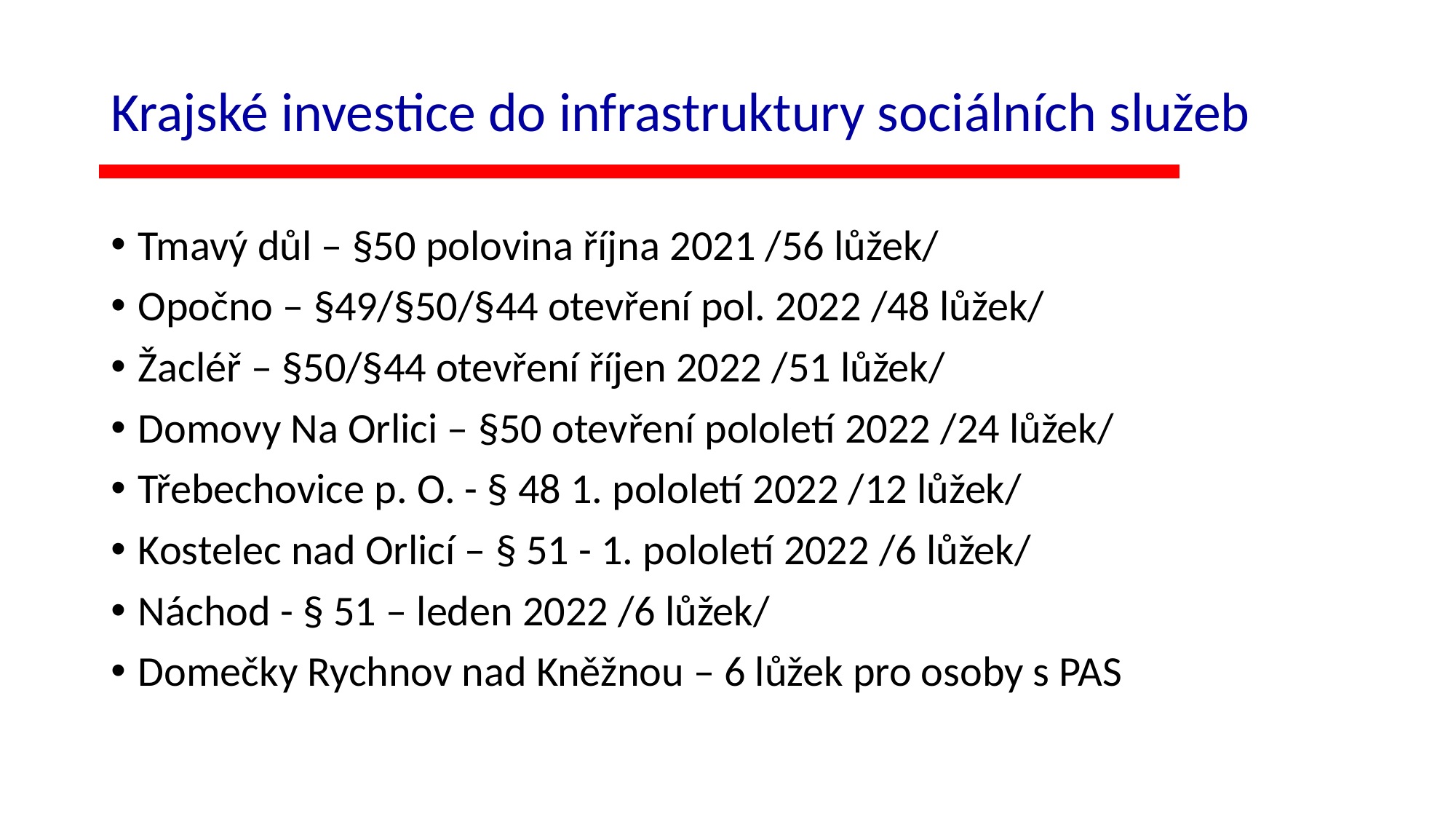

# Krajské investice do infrastruktury sociálních služeb

Tmavý důl – §50 polovina října 2021 /56 lůžek/
Opočno – §49/§50/§44 otevření pol. 2022 /48 lůžek/
Žacléř – §50/§44 otevření říjen 2022 /51 lůžek/
Domovy Na Orlici – §50 otevření pololetí 2022 /24 lůžek/
Třebechovice p. O. - § 48 1. pololetí 2022 /12 lůžek/
Kostelec nad Orlicí – § 51 - 1. pololetí 2022 /6 lůžek/
Náchod - § 51 – leden 2022 /6 lůžek/
Domečky Rychnov nad Kněžnou – 6 lůžek pro osoby s PAS